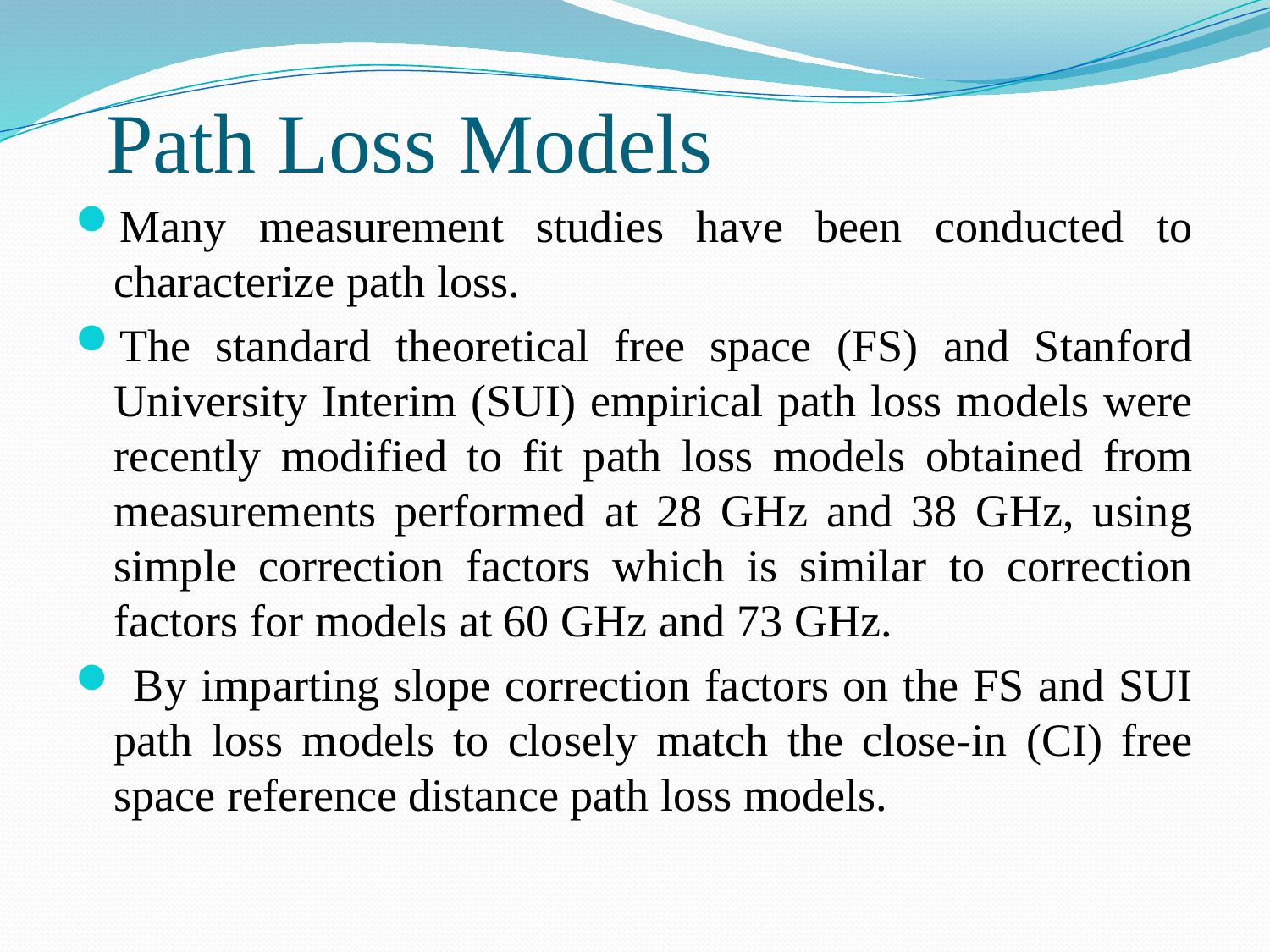

# Path Loss Models
Many measurement studies have been conducted to characterize path loss.
The standard theoretical free space (FS) and Stanford University Interim (SUI) empirical path loss models were recently modified to fit path loss models obtained from measurements performed at 28 GHz and 38 GHz, using simple correction factors which is similar to correction factors for models at 60 GHz and 73 GHz.
 By imparting slope correction factors on the FS and SUI path loss models to closely match the close-in (CI) free space reference distance path loss models.